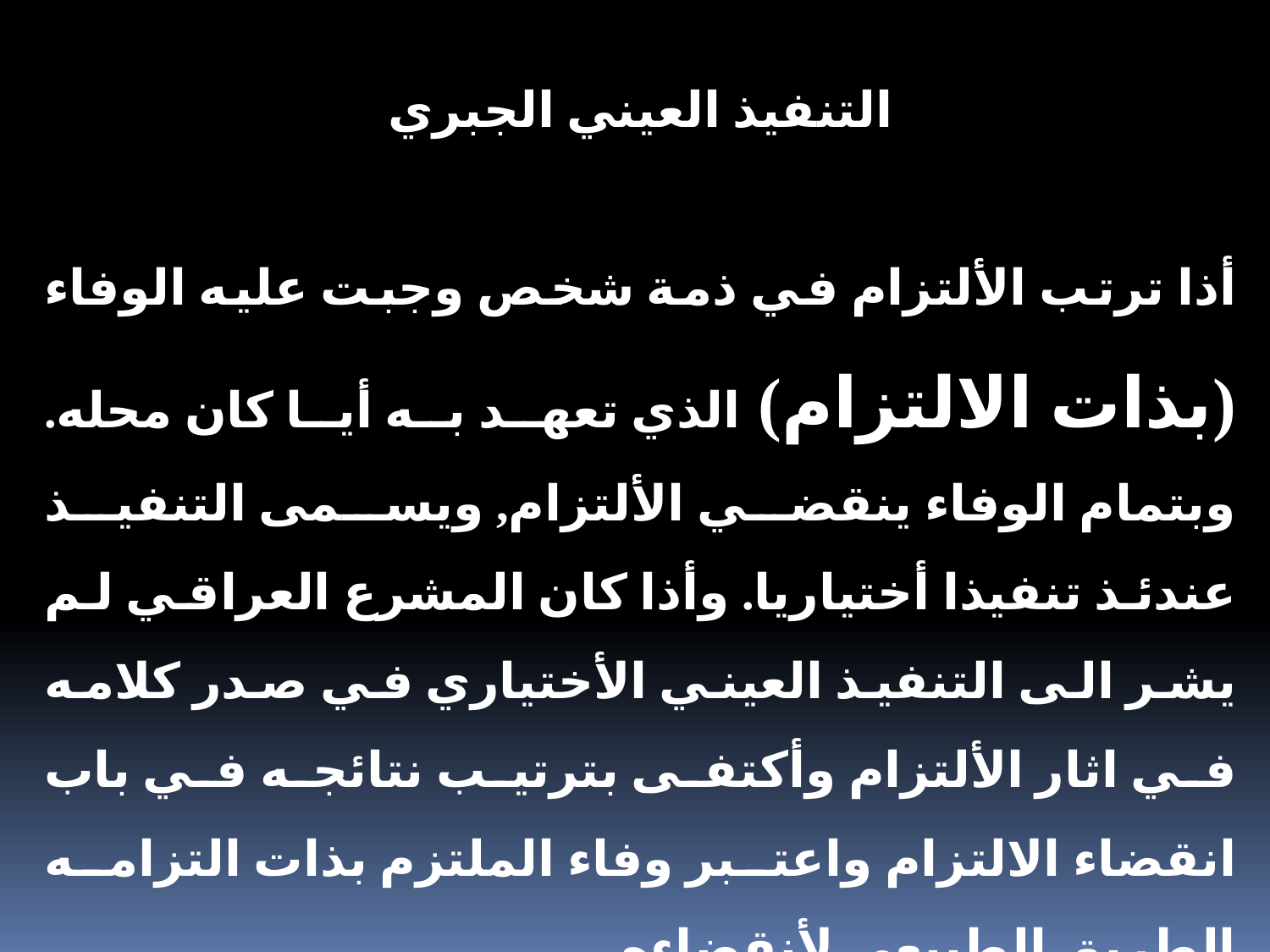

التنفيذ العيني الجبري

أذا ترتب الألتزام في ذمة شخص وجبت عليه الوفاء (بذات الالتزام) الذي تعهد به أيا كان محله. وبتمام الوفاء ينقضي الألتزام, ويسمى التنفيذ عندئذ تنفيذا أختياريا. وأذا كان المشرع العراقي لم يشر الى التنفيذ العيني الأختياري في صدر كلامه في اثار الألتزام وأكتفى بترتيب نتائجه في باب انقضاء الالتزام واعتبر وفاء الملتزم بذات التزامه الطريق الطبيعي لأنقضاءه.